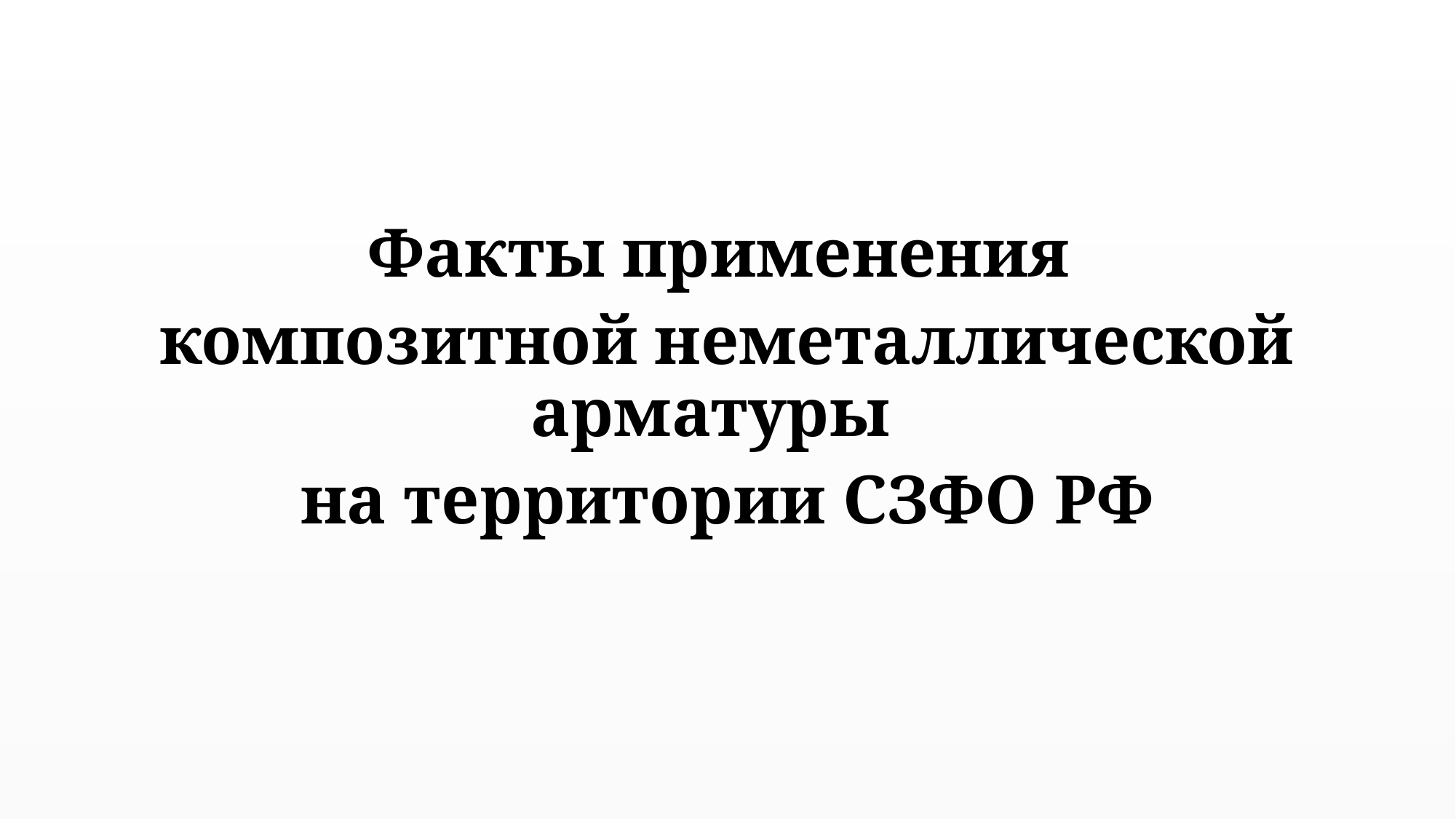

Факты применения
композитной неметаллической арматуры
на территории СЗФО РФ